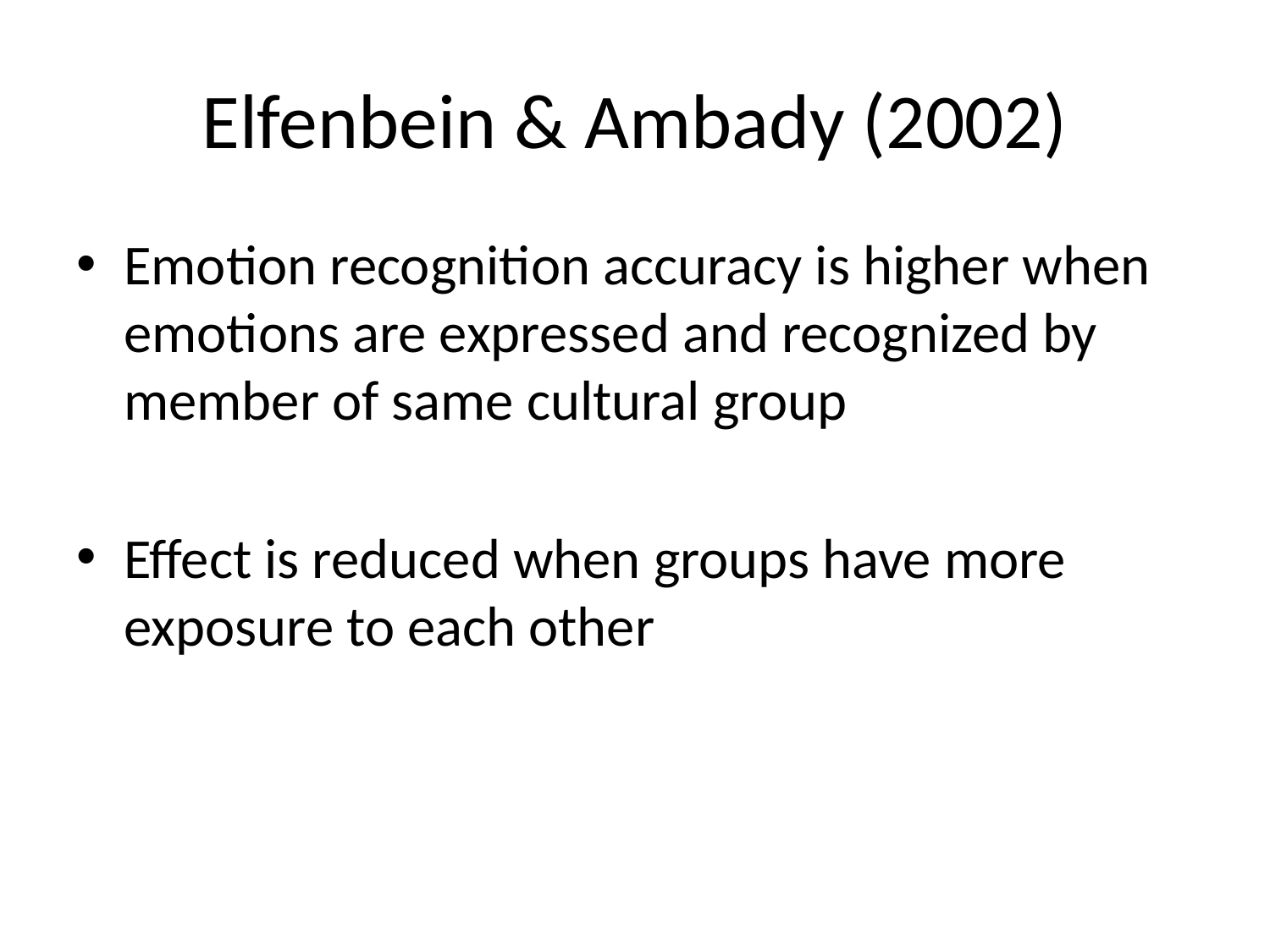

# Elfenbein & Ambady (2002)
Emotion recognition accuracy is higher when emotions are expressed and recognized by member of same cultural group

Effect is reduced when groups have more exposure to each other